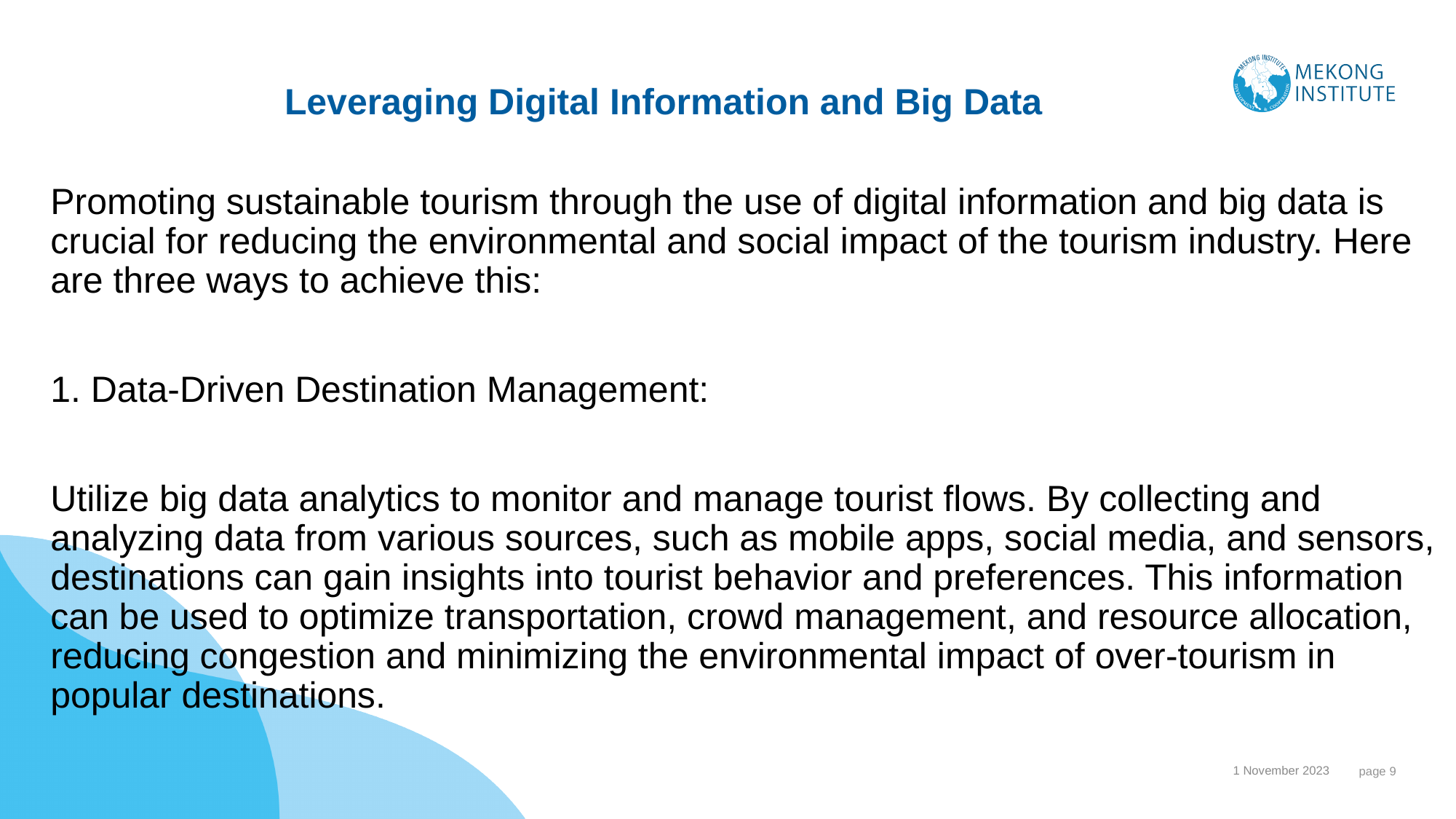

# Leveraging Digital Information and Big Data
Promoting sustainable tourism through the use of digital information and big data is crucial for reducing the environmental and social impact of the tourism industry. Here are three ways to achieve this:

1. Data-Driven Destination Management:

Utilize big data analytics to monitor and manage tourist flows. By collecting and analyzing data from various sources, such as mobile apps, social media, and sensors, destinations can gain insights into tourist behavior and preferences. This information can be used to optimize transportation, crowd management, and resource allocation, reducing congestion and minimizing the environmental impact of over-tourism in popular destinations.
1 November 2023
 page 9